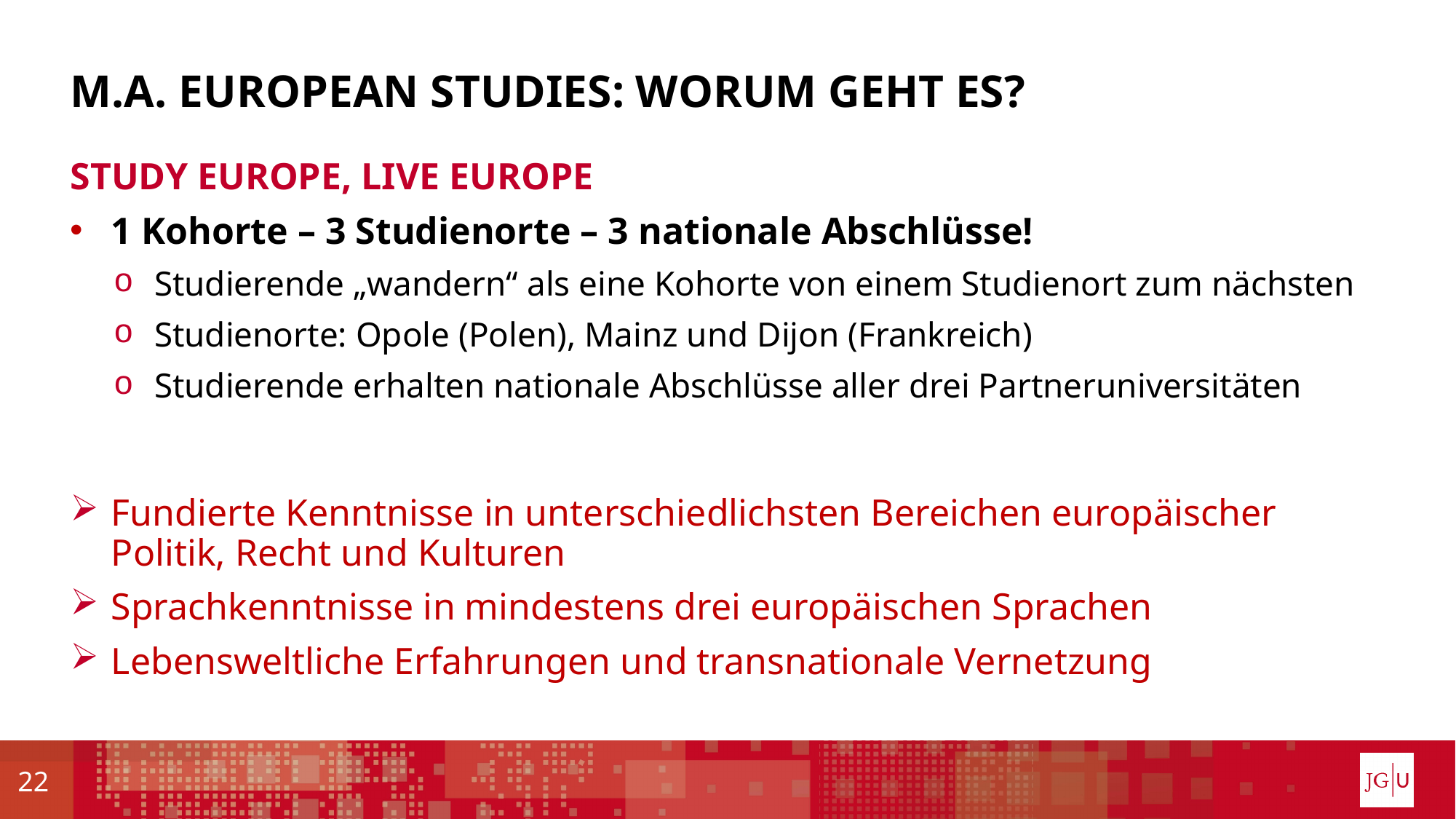

# M.A. European Studies: Worum geht es?
Study Europe, live Europe
1 Kohorte – 3 Studienorte – 3 nationale Abschlüsse!
Studierende „wandern“ als eine Kohorte von einem Studienort zum nächsten
Studienorte: Opole (Polen), Mainz und Dijon (Frankreich)
Studierende erhalten nationale Abschlüsse aller drei Partneruniversitäten

Fundierte Kenntnisse in unterschiedlichsten Bereichen europäischer Politik, Recht und Kulturen
Sprachkenntnisse in mindestens drei europäischen Sprachen
Lebensweltliche Erfahrungen und transnationale Vernetzung

22